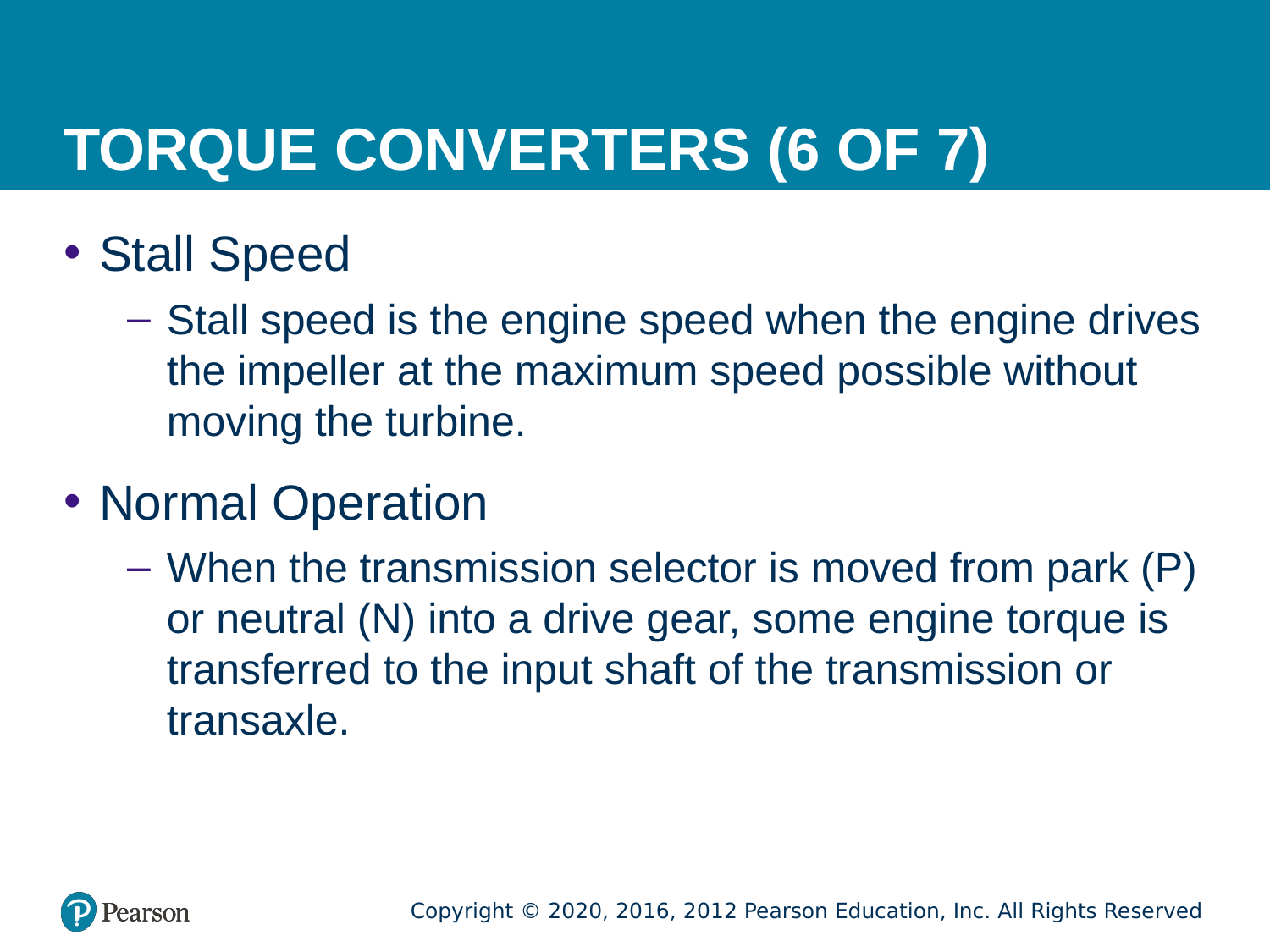

# TORQUE CONVERTERS (6 OF 7)
Stall Speed
Stall speed is the engine speed when the engine drives the impeller at the maximum speed possible without moving the turbine.
Normal Operation
When the transmission selector is moved from park (P) or neutral (N) into a drive gear, some engine torque is transferred to the input shaft of the transmission or transaxle.